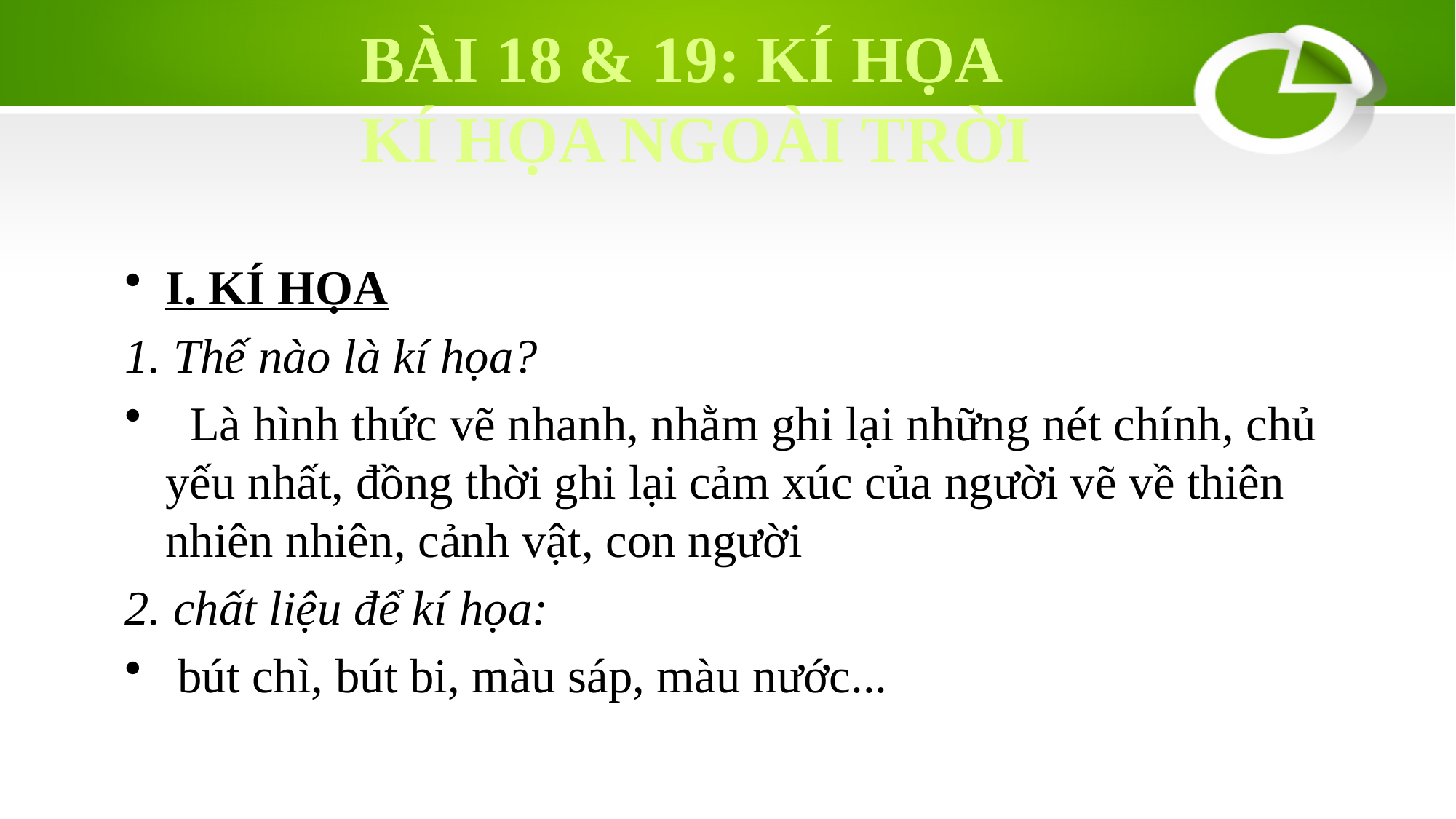

# BÀI 18 & 19: KÍ HỌA KÍ HỌA NGOÀI TRỜI
I. KÍ HỌA
1. Thế nào là kí họa?
  Là hình thức vẽ nhanh, nhằm ghi lại những nét chính, chủ yếu nhất, đồng thời ghi lại cảm xúc của người vẽ về thiên nhiên nhiên, cảnh vật, con người
2. chất liệu để kí họa:
 bút chì, bút bi, màu sáp, màu nước...